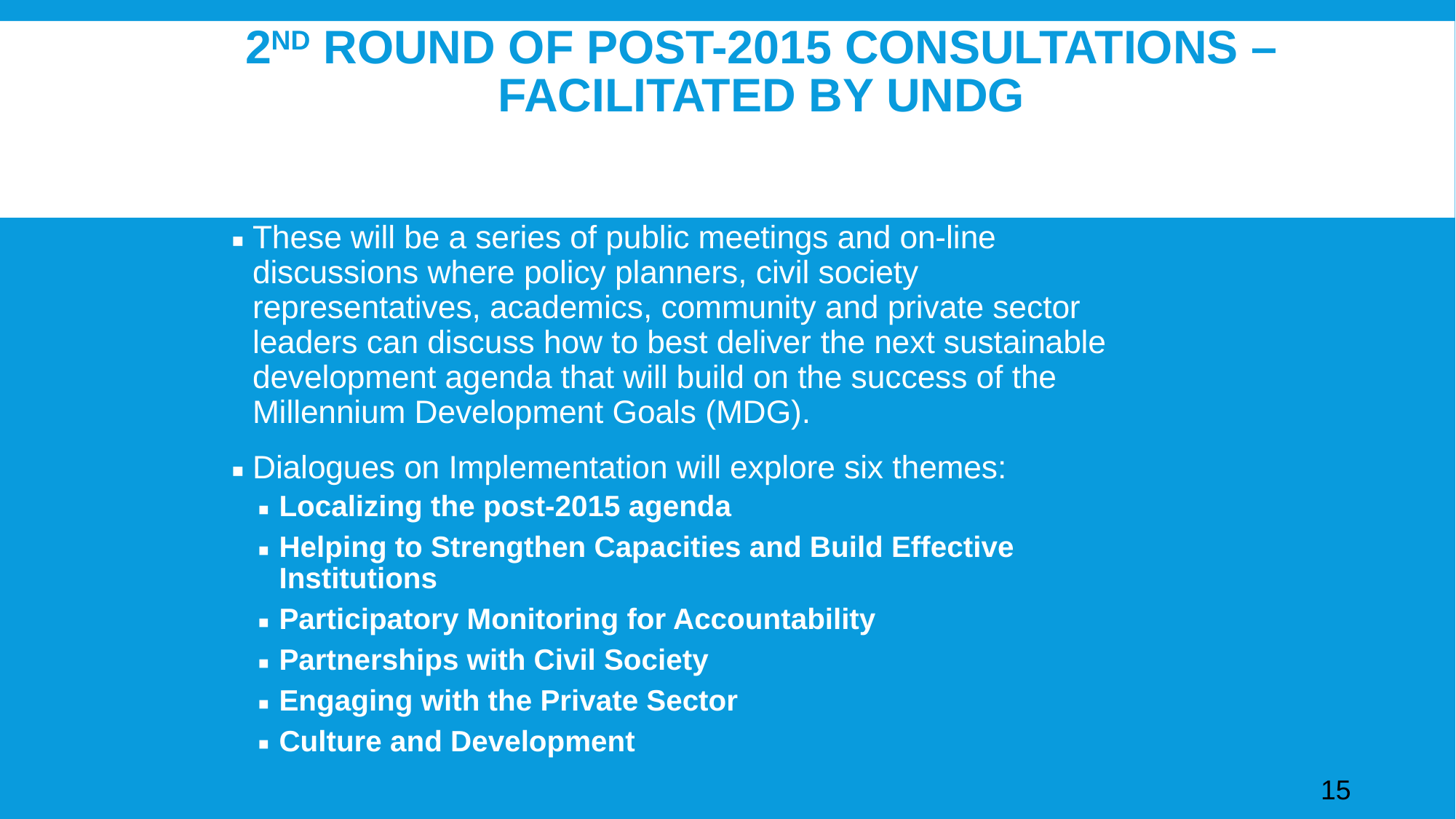

# 2ND ROUND OF POST-2015 CONSULTATIONS – FACILITATED BY UNDG
The dialogues will run from April 2014 –April 2015
These will be a series of public meetings and on-line discussions where policy planners, civil society representatives, academics, community and private sector leaders can discuss how to best deliver the next sustainable development agenda that will build on the success of the Millennium Development Goals (MDG).
Dialogues on Implementation will explore six themes:
Localizing the post-2015 agenda
Helping to Strengthen Capacities and Build Effective Institutions
Participatory Monitoring for Accountability
Partnerships with Civil Society
Engaging with the Private Sector
Culture and Development

15